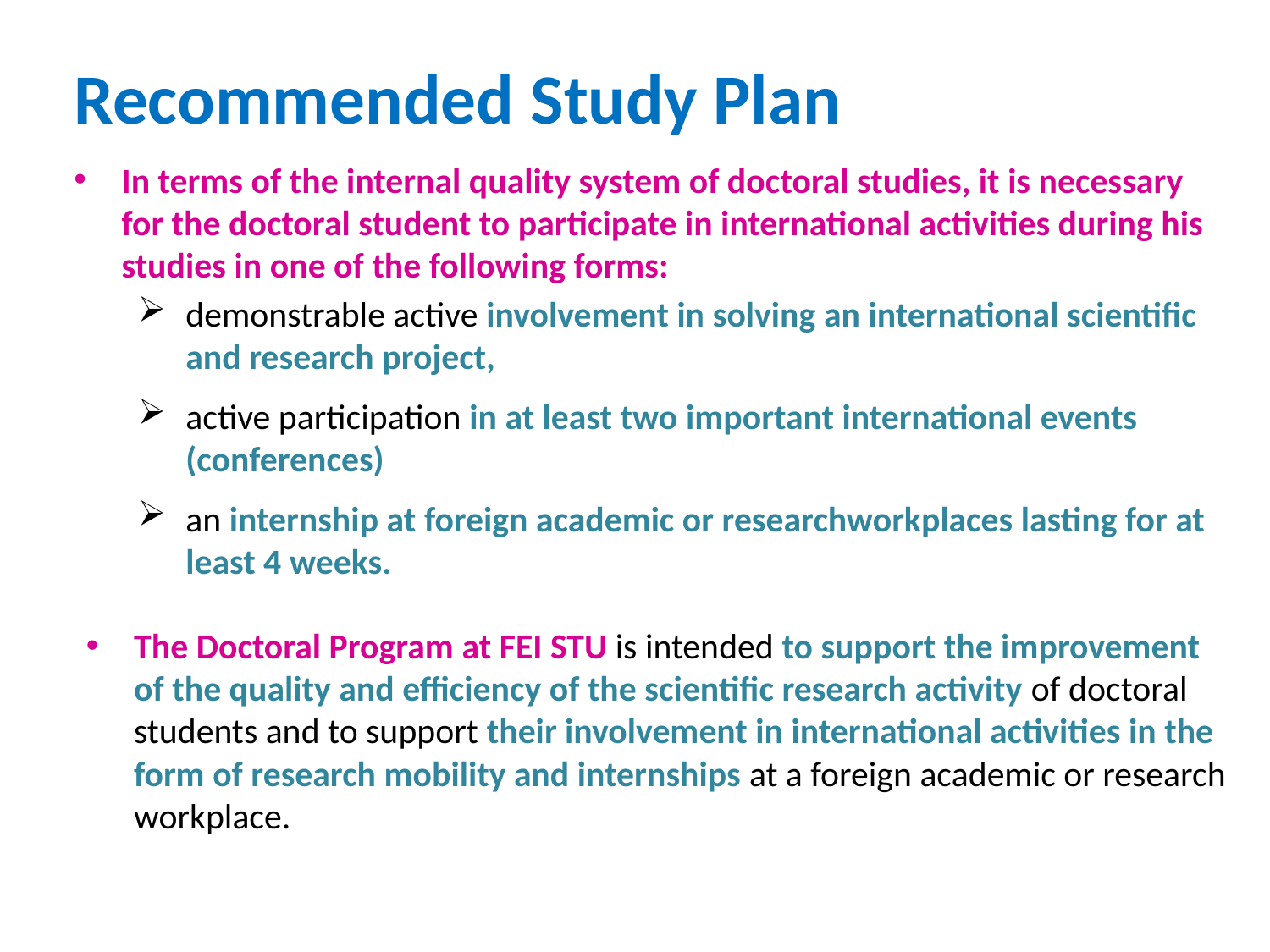

# Recommended Study Plan
In terms of the internal quality system of doctoral studies, it is necessary for the doctoral student to participate in international activities during his studies in one of the following forms:
demonstrable active involvement in solving an international scientific and research project,
active participation in at least two important international events (conferences)
an internship at foreign academic or researchworkplaces lasting for at least 4 weeks.
The Doctoral Program at FEI STU is intended to support the improvement of the quality and efficiency of the scientific research activity of doctoral students and to support their involvement in international activities in the form of research mobility and internships at a foreign academic or research workplace.